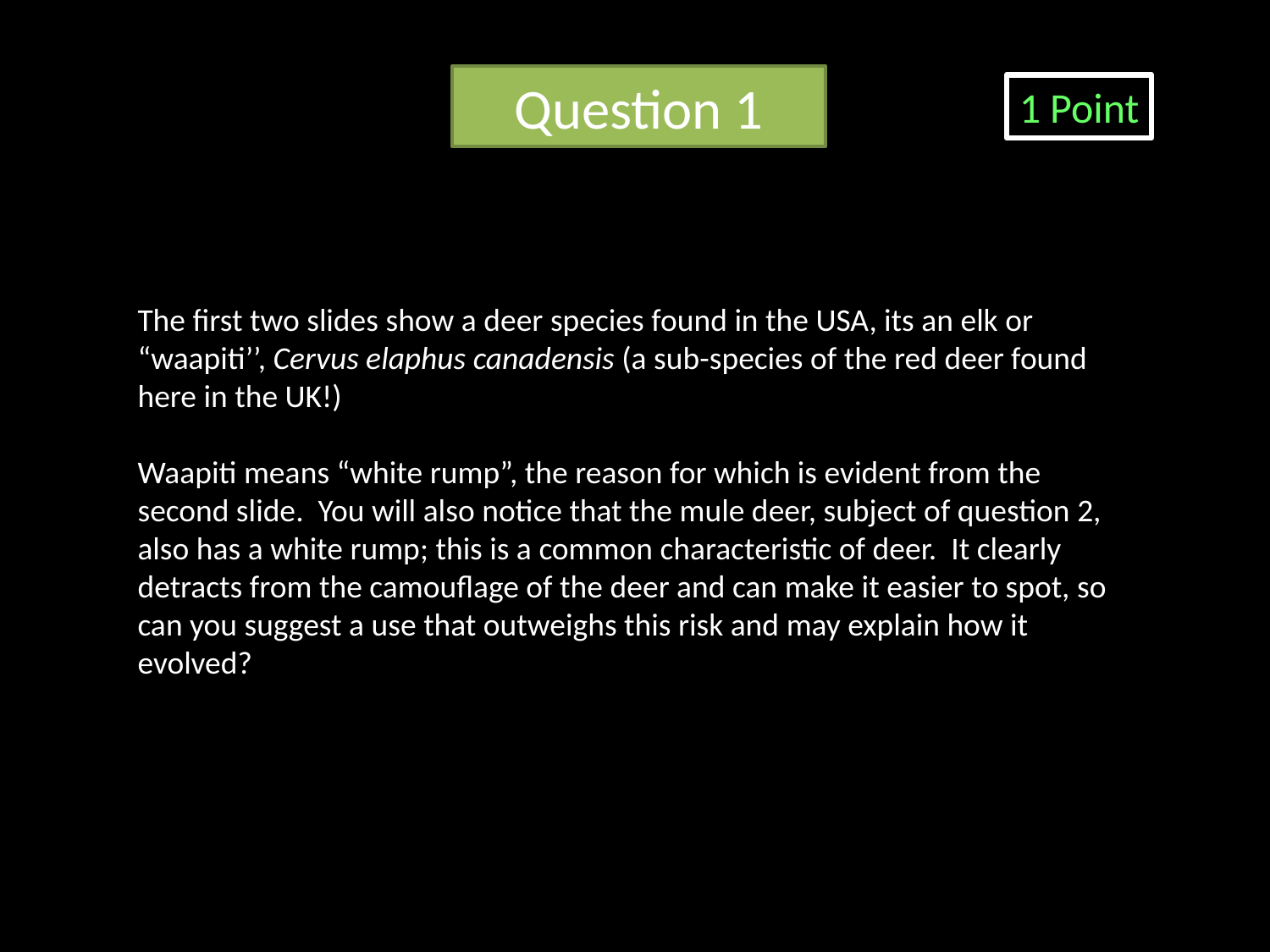

Question 1
1 Point
The first two slides show a deer species found in the USA, its an elk or “waapiti’’, Cervus elaphus canadensis (a sub-species of the red deer found here in the UK!)

Waapiti means “white rump”, the reason for which is evident from the second slide.  You will also notice that the mule deer, subject of question 2, also has a white rump; this is a common characteristic of deer.  It clearly detracts from the camouflage of the deer and can make it easier to spot, so can you suggest a use that outweighs this risk and may explain how it evolved?